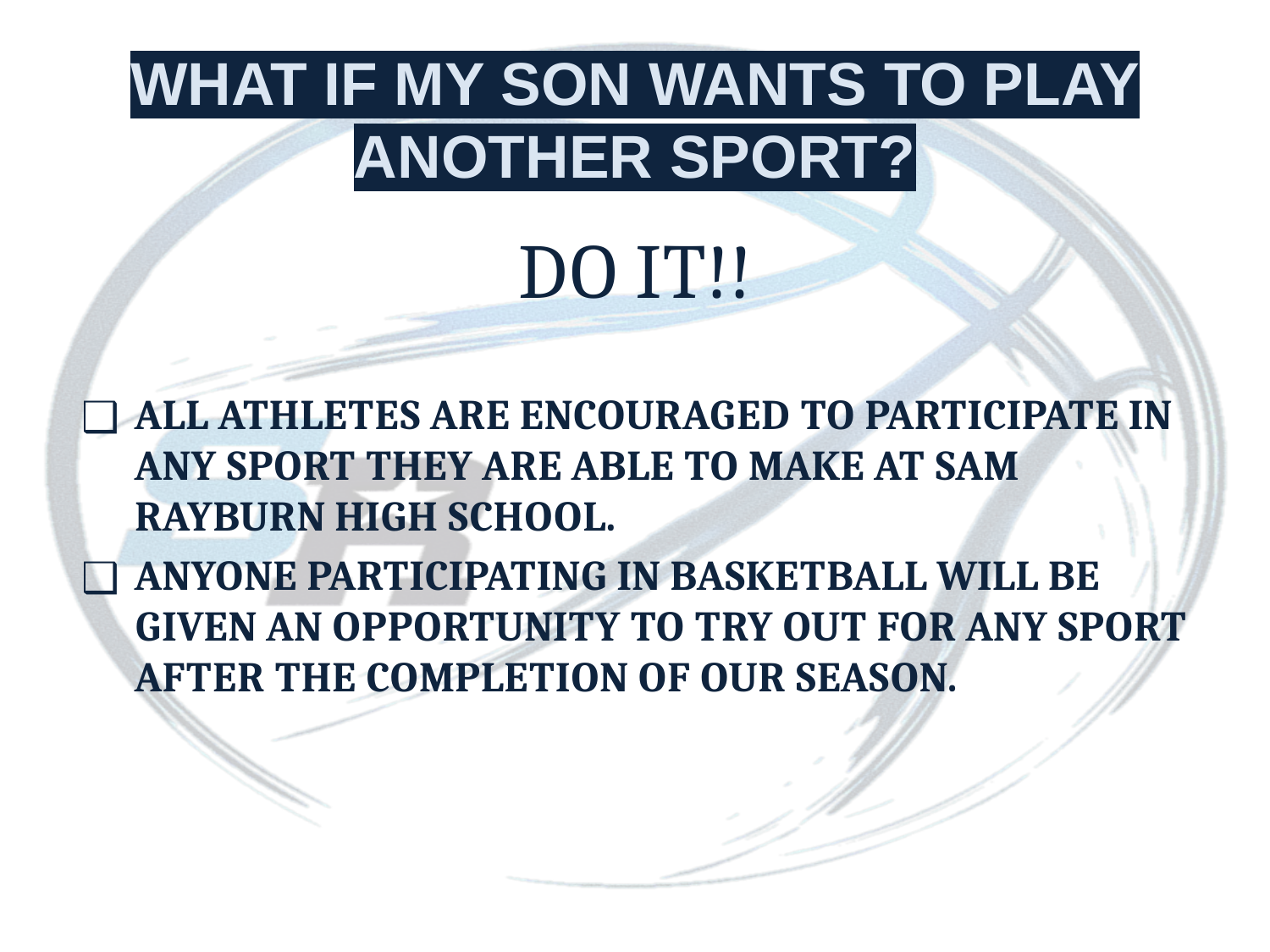

# WHAT IF MY SON WANTS TO PLAY ANOTHER SPORT?
DO IT!!

ALL ATHLETES ARE ENCOURAGED TO PARTICIPATE IN ANY SPORT THEY ARE ABLE TO MAKE AT SAM RAYBURN HIGH SCHOOL.
ANYONE PARTICIPATING IN BASKETBALL WILL BE GIVEN AN OPPORTUNITY TO TRY OUT FOR ANY SPORT AFTER THE COMPLETION OF OUR SEASON.